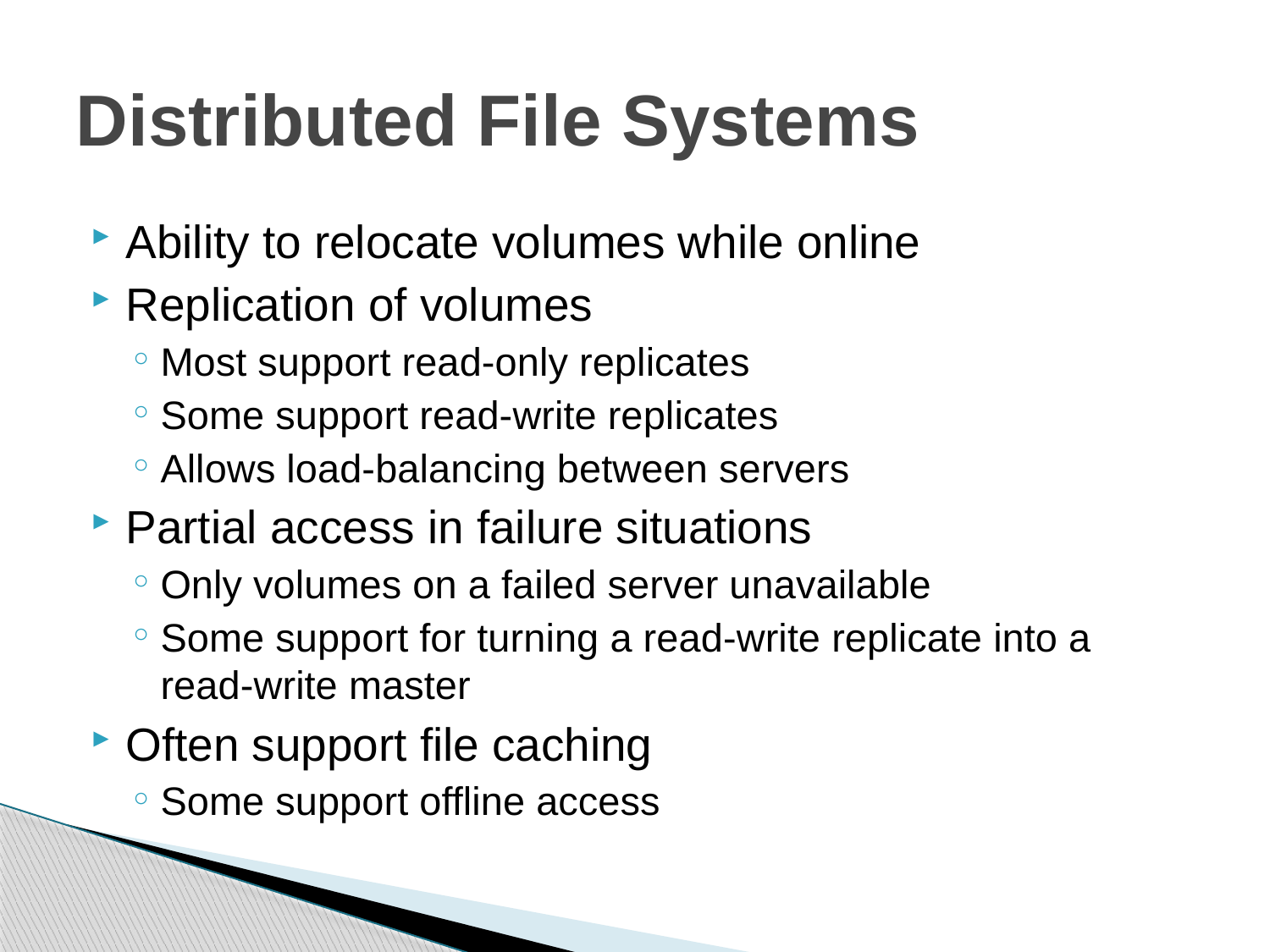

# Distributed File Systems
Ability to relocate volumes while online
Replication of volumes
Most support read-only replicates
Some support read-write replicates
Allows load-balancing between servers
Partial access in failure situations
Only volumes on a failed server unavailable
Some support for turning a read-write replicate into a read-write master
Often support file caching
Some support offline access